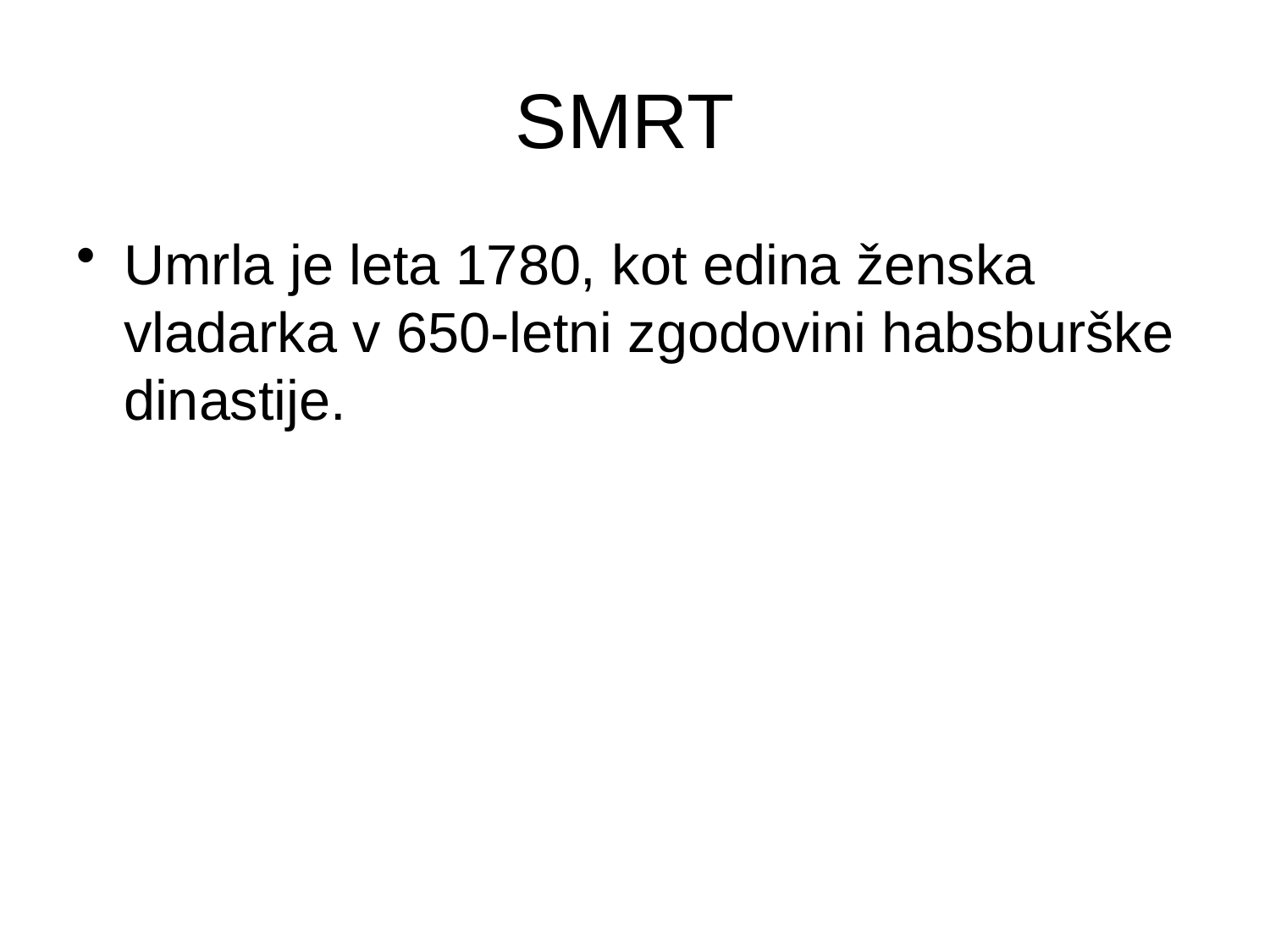

# SMRT
Umrla je leta 1780, kot edina ženska vladarka v 650-letni zgodovini habsburške dinastije.